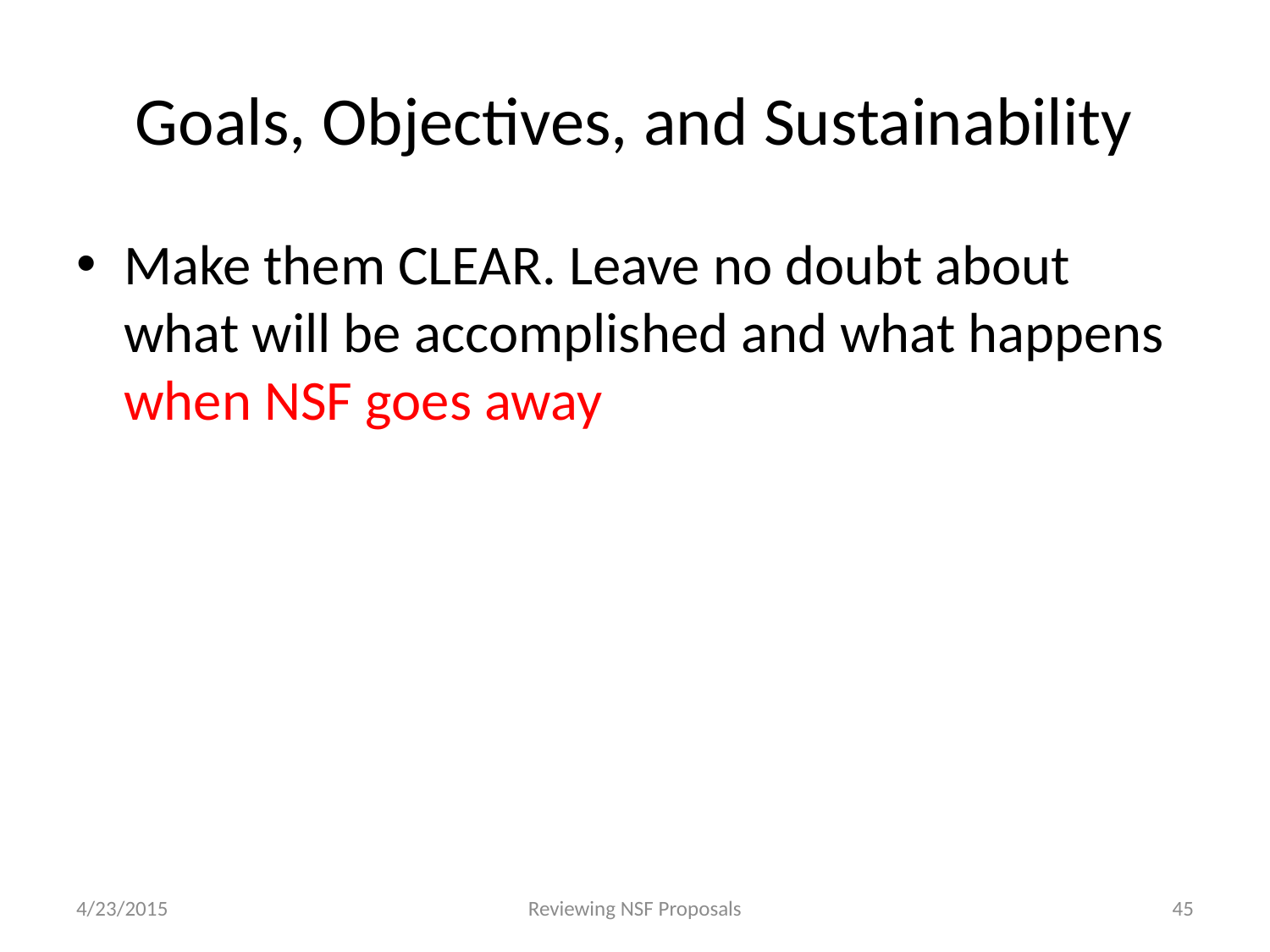

# Goals, Objectives, and Sustainability
Make them CLEAR. Leave no doubt about what will be accomplished and what happens when NSF goes away
4/23/2015
Reviewing NSF Proposals
45